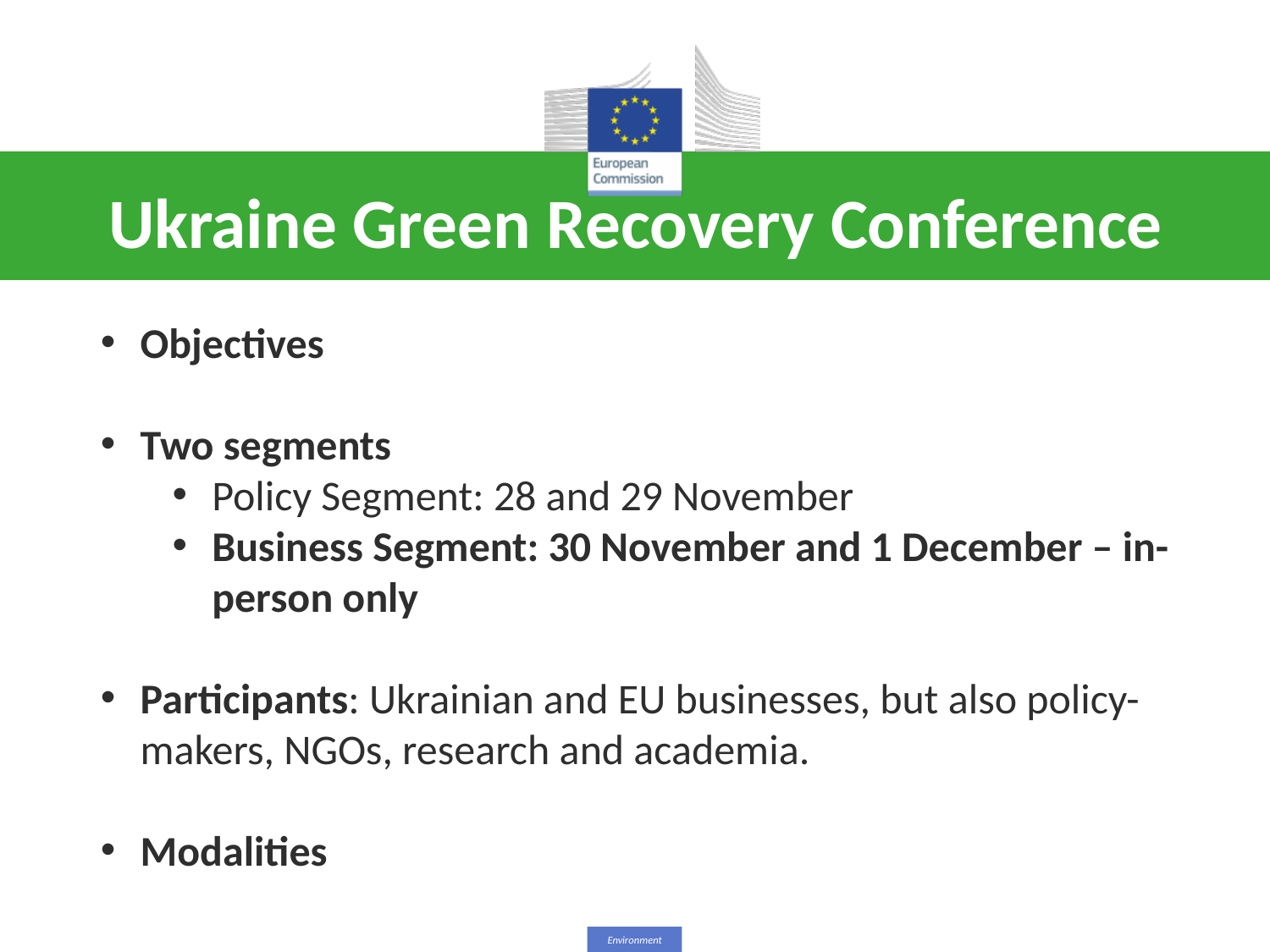

# Ukraine Green Recovery Conference

Objectives

Two segments
Policy Segment: 28 and 29 November
Business Segment: 30 November and 1 December – in-person only

Participants: Ukrainian and EU businesses, but also policy-makers, NGOs, research and academia.

Modalities